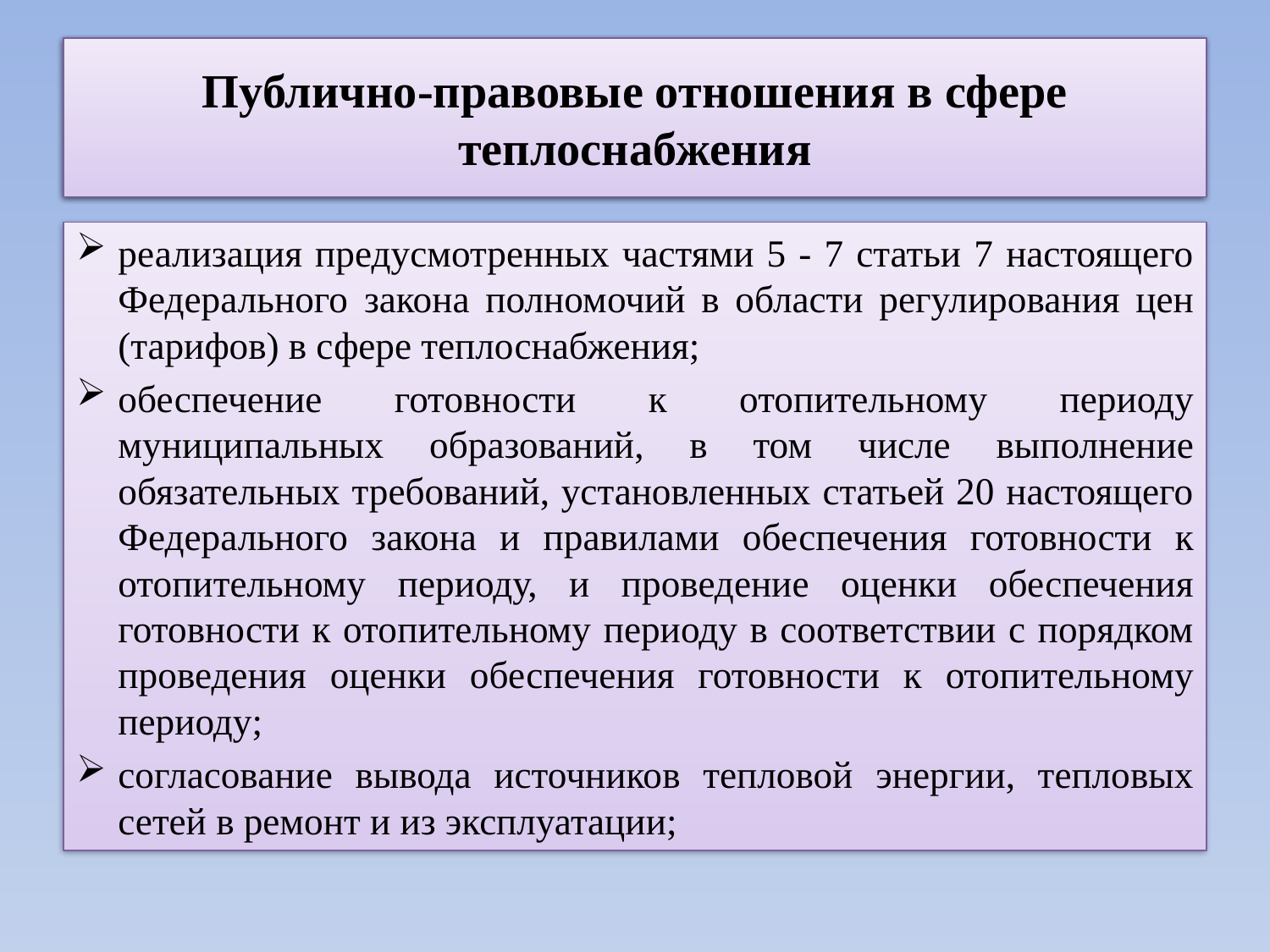

# Публично-правовые отношения в сфере теплоснабжения
Публично-правовые отношения в сфере теплоснабжения
реализация предусмотренных частями 5 - 7 статьи 7 настоящего Федерального закона полномочий в области регулирования цен (тарифов) в сфере теплоснабжения;
обеспечение готовности к отопительному периоду муниципальных образований, в том числе выполнение обязательных требований, установленных статьей 20 настоящего Федерального закона и правилами обеспечения готовности к отопительному периоду, и проведение оценки обеспечения готовности к отопительному периоду в соответствии с порядком проведения оценки обеспечения готовности к отопительному периоду;
согласование вывода источников тепловой энергии, тепловых сетей в ремонт и из эксплуатации;